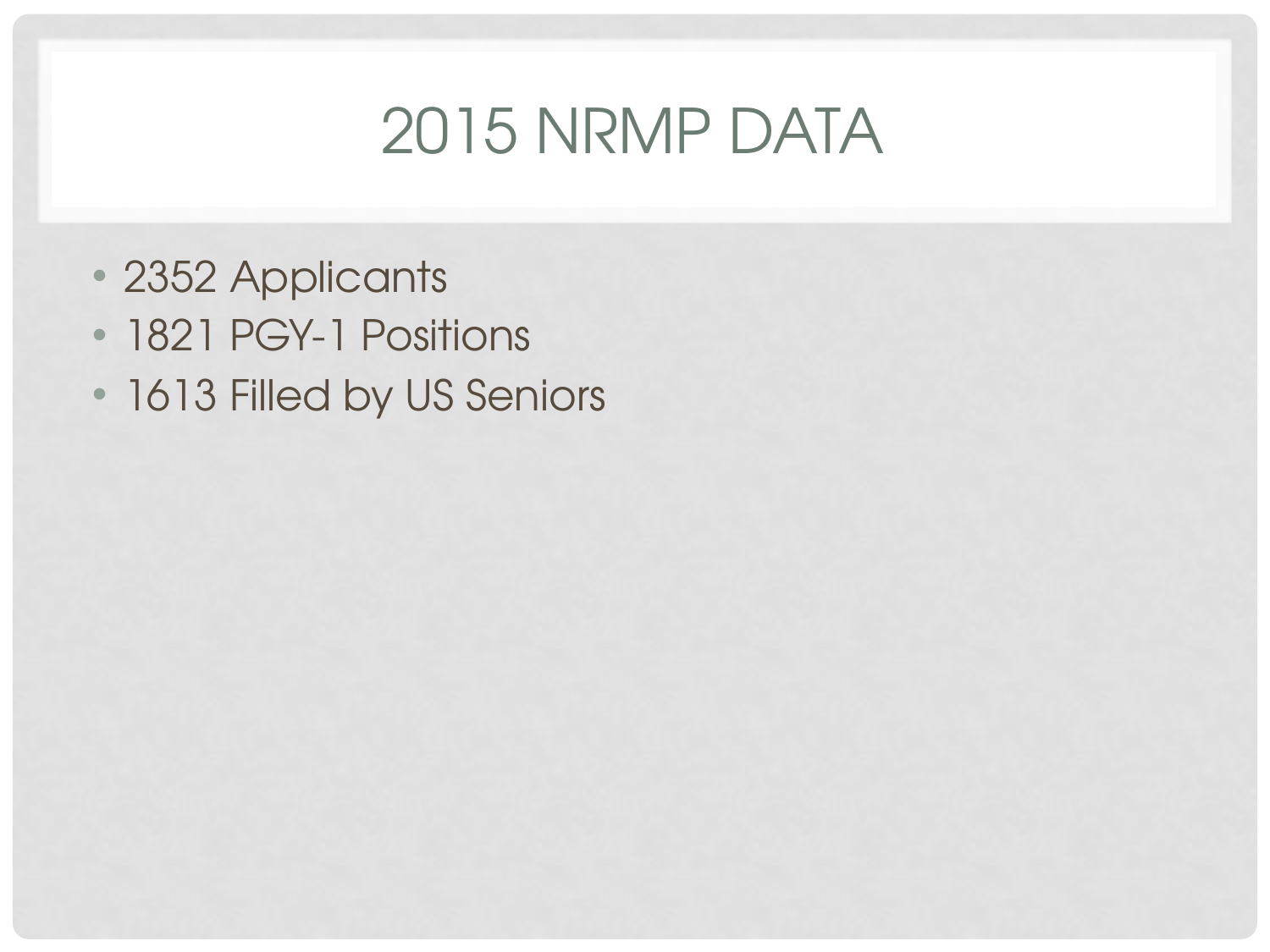

# 2015 NRMP DATA
2352 Applicants
1821 PGY-1 Positions
1613 Filled by US Seniors